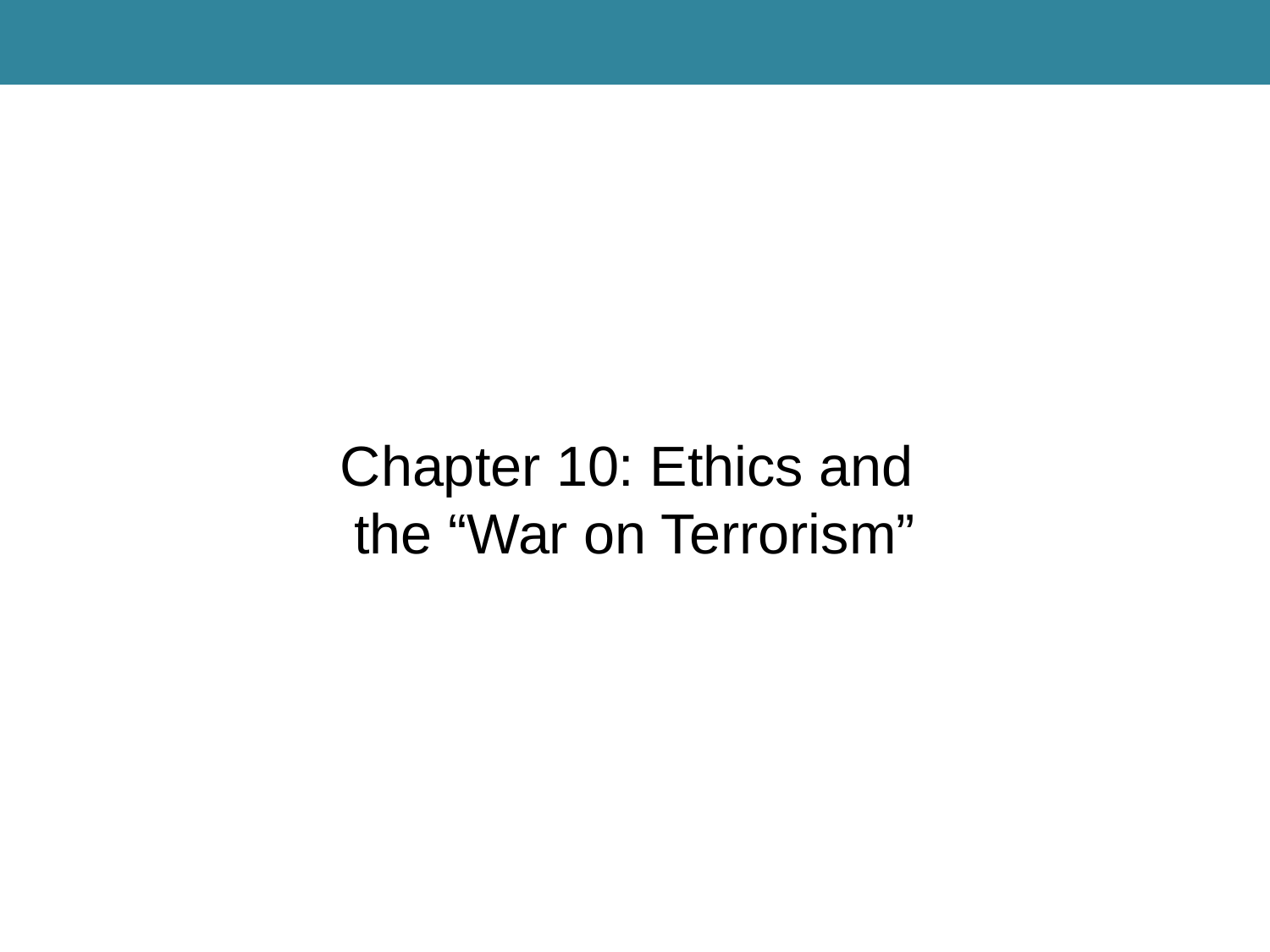

Chapter 10: Ethics and
the “War on Terrorism”